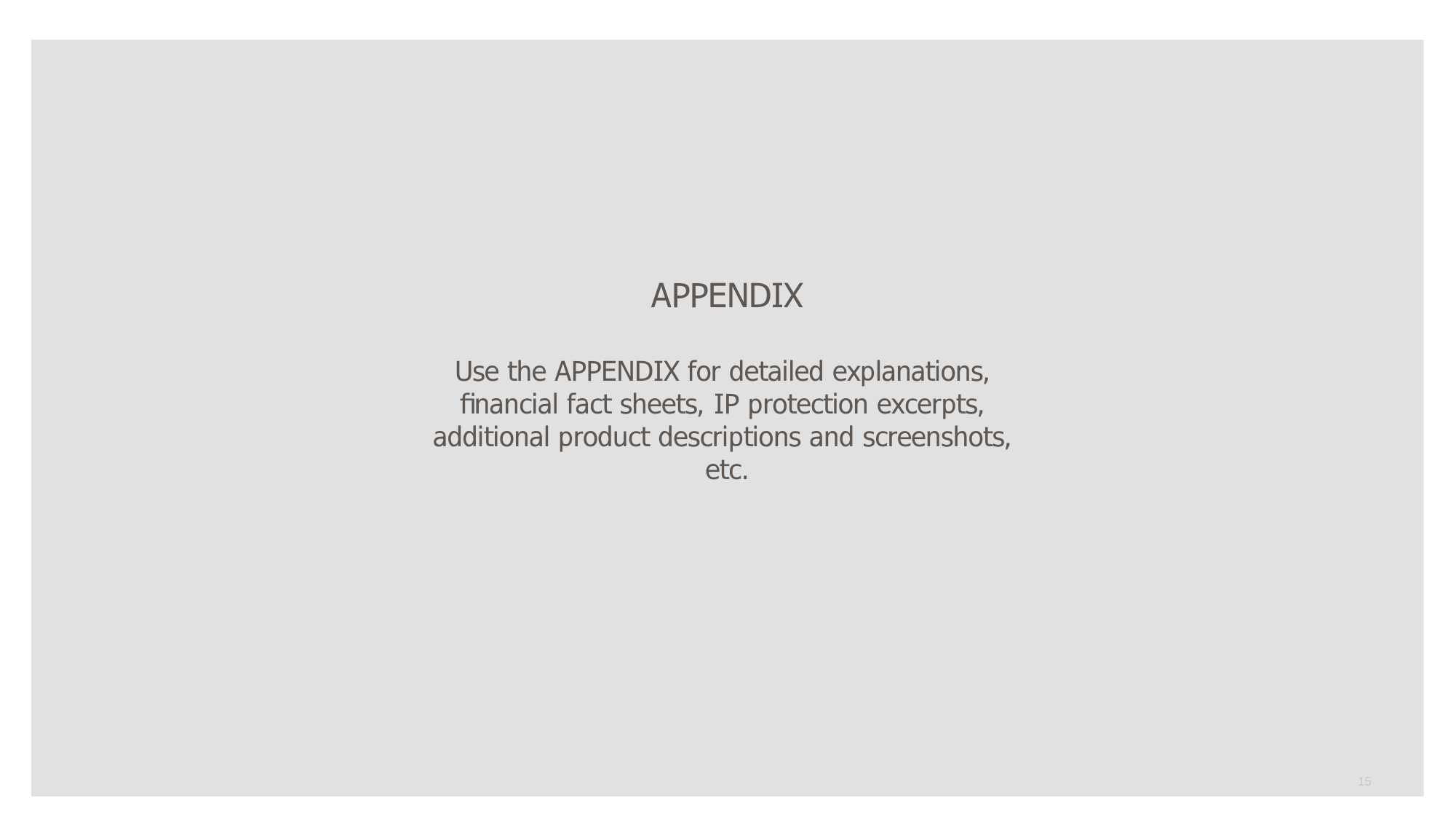

APPENDIX

Use the APPENDIX for detailed explanations,
financial fact sheets, IP protection excerpts,
additional product descriptions and screenshots,
etc.
15